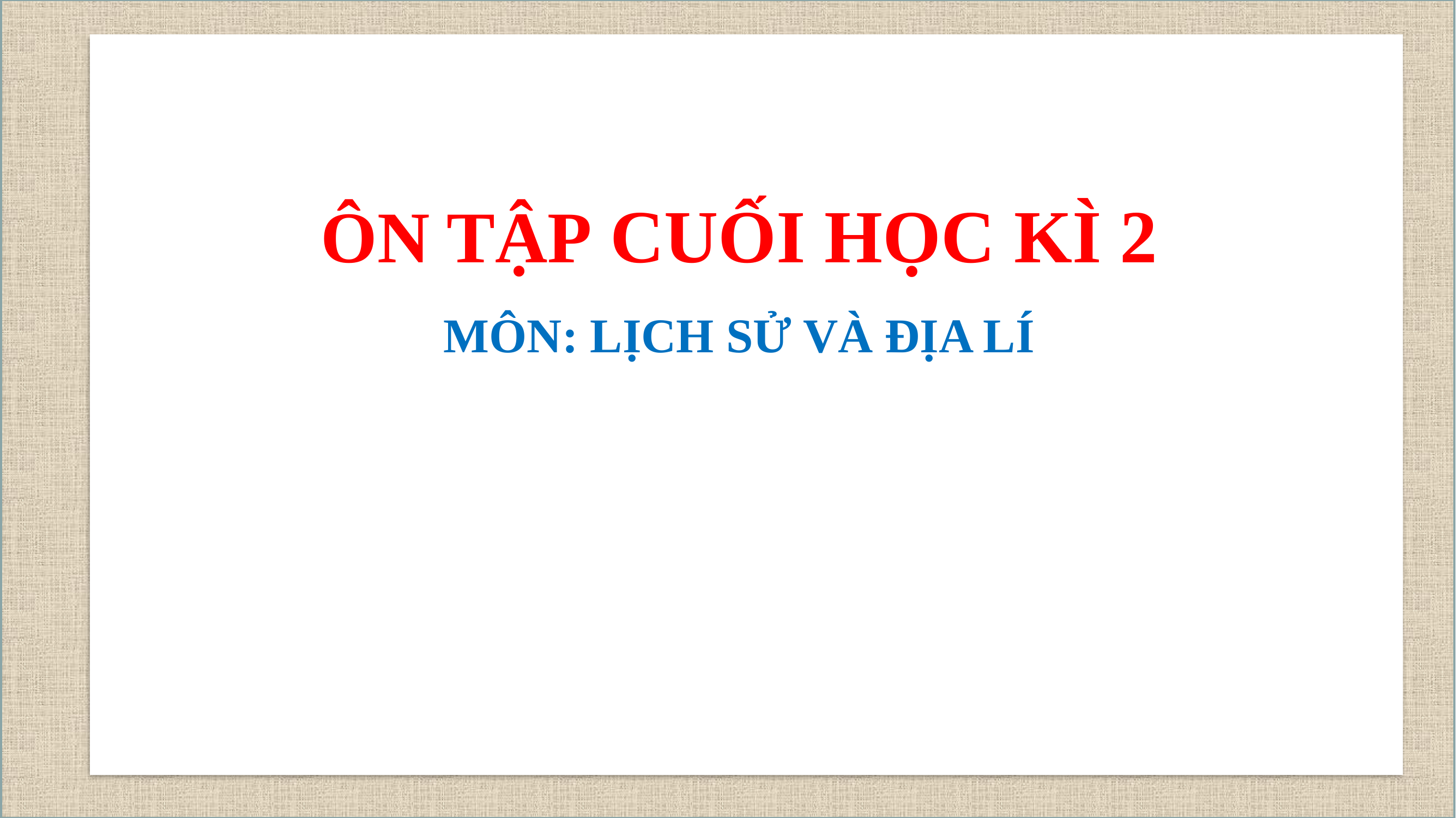

ÔN TẬP CUỐI HỌC KÌ 2
MÔN: LỊCH SỬ VÀ ĐỊA LÍ